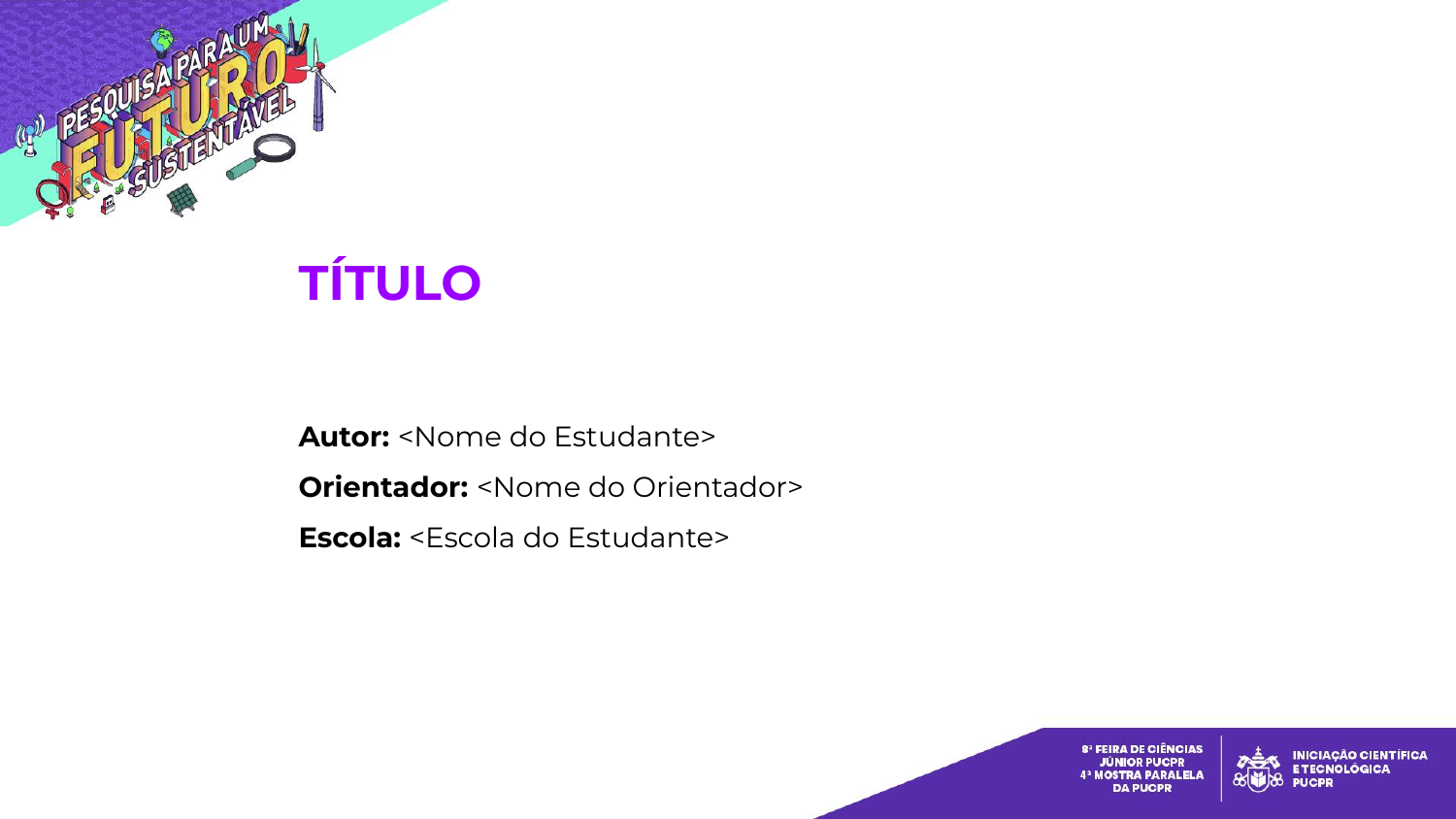

INSTRUÇÕES
Insira as informações de título; autor; orientador; escola;
Apague essa caixa de instruções.

TÍTULO
Autor: <Nome do Estudante>
Orientador: <Nome do Orientador>
Escola: <Escola do Estudante>